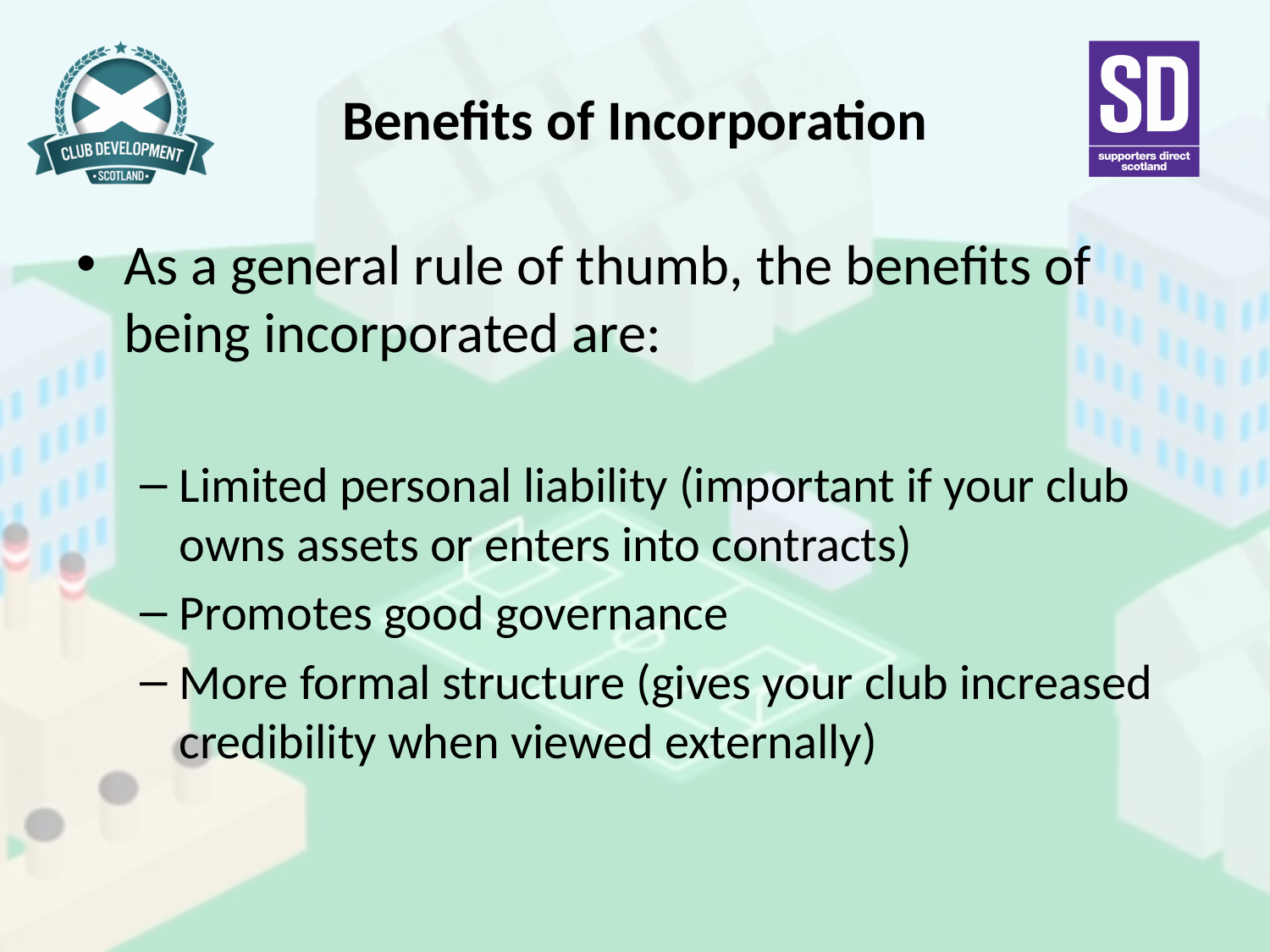

# Benefits of Incorporation
As a general rule of thumb, the benefits of being incorporated are:

Limited personal liability (important if your club owns assets or enters into contracts)
Promotes good governance
More formal structure (gives your club increased credibility when viewed externally)